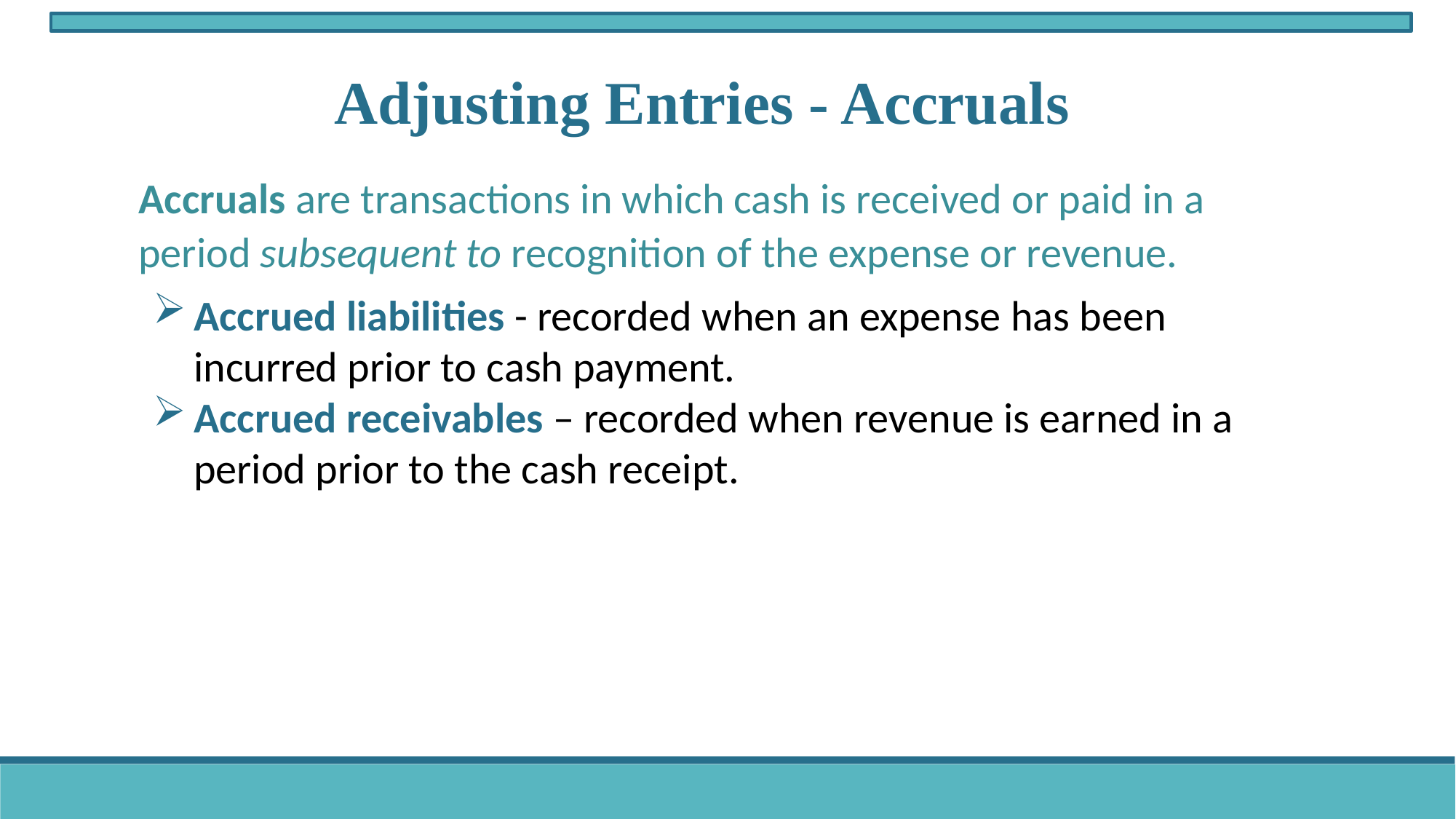

Adjusting Entries - Accruals
Accruals are transactions in which cash is received or paid in a period subsequent to recognition of the expense or revenue.
Accrued liabilities - recorded when an expense has been incurred prior to cash payment.
Accrued receivables – recorded when revenue is earned in a period prior to the cash receipt.